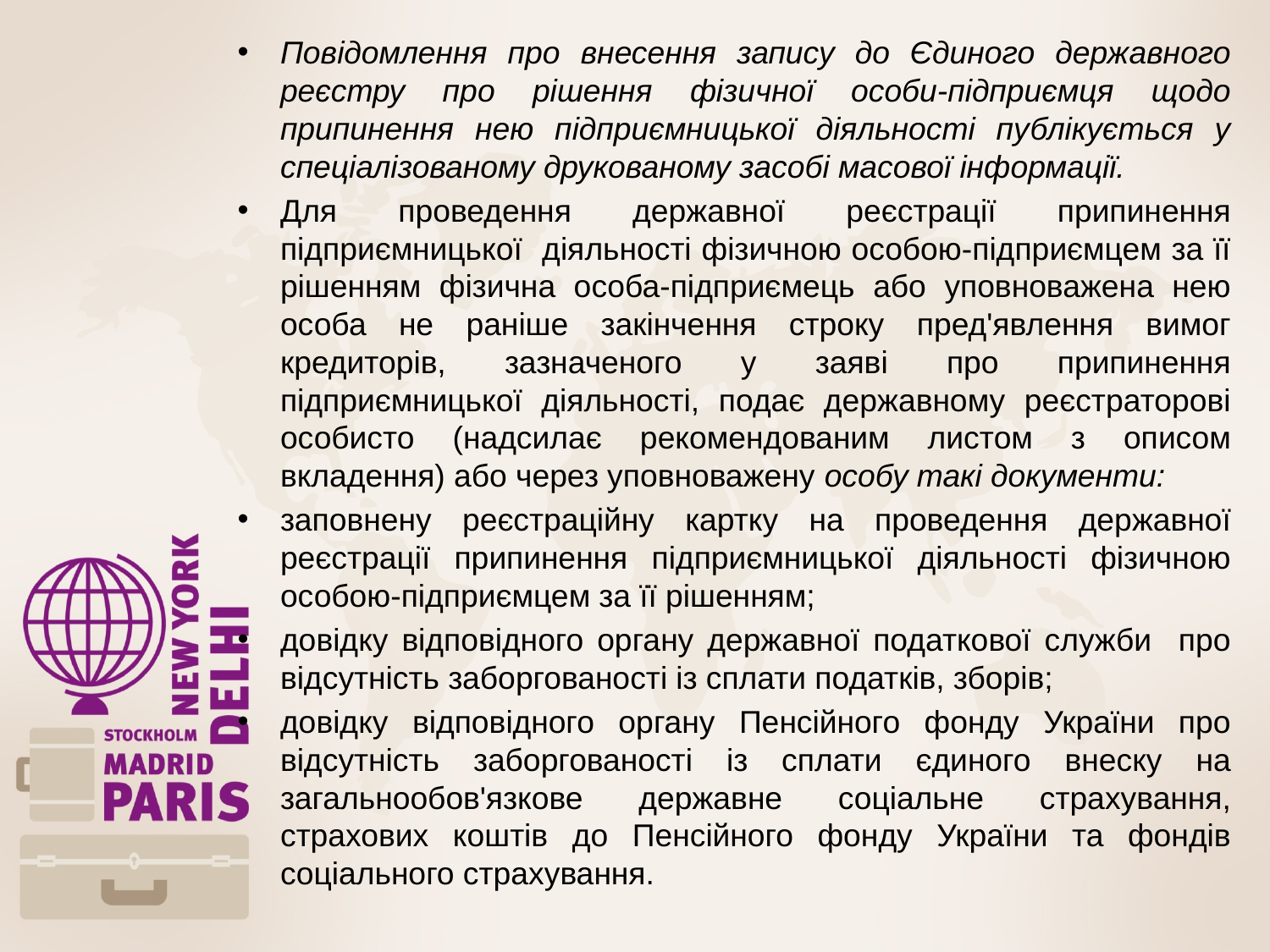

Повідомлення про внесення запису до Єдиного державного реєстру про рішення фізичної особи-підприємця щодо припинення нею підприємницької діяльності публікується у спеціалізованому друкованому засобі масової інформації.
Для проведення державної реєстрації припинення підприємницької  діяльності фізичною особою-підприємцем за її рішенням фізична особа-підприємець або уповноважена нею особа не раніше закінчення строку пред'явлення вимог кредиторів, зазначеного у заяві про припинення підприємницької діяльності, подає державному реєстраторові особисто (надсилає рекомендованим листом з описом вкладення) або через уповноважену особу такі документи:
заповнену реєстраційну картку на проведення державної реєстрації припинення підприємницької діяльності фізичною особою-підприємцем за її рішенням;
довідку відповідного органу державної податкової служби  про відсутність заборгованості із сплати податків, зборів;
довідку відповідного органу Пенсійного фонду України про відсутність заборгованості із сплати єдиного внеску на загальнообов'язкове державне соціальне страхування, страхових коштів до Пенсійного фонду України та фондів соціального страхування.